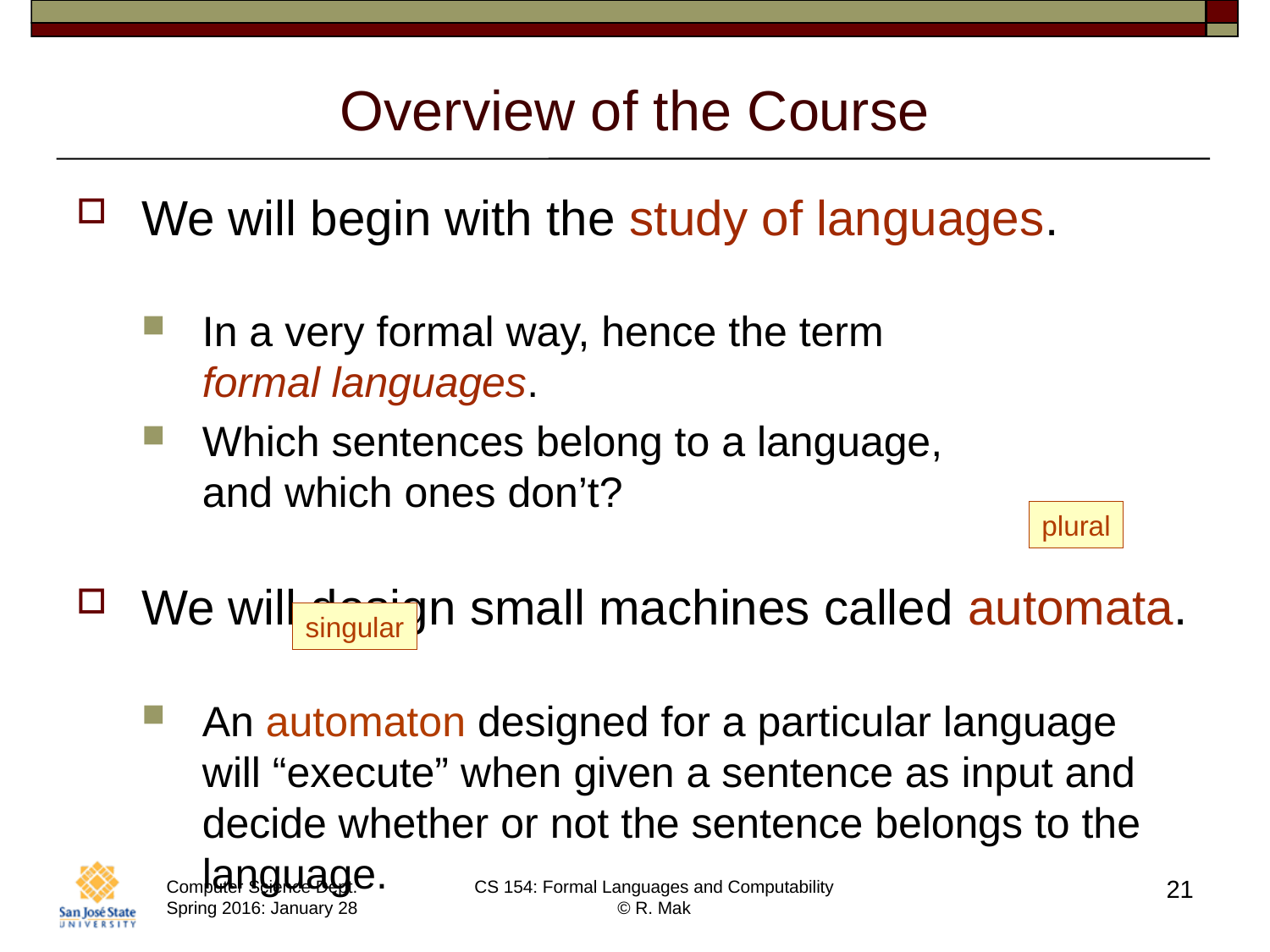

# Overview of the Course
We will begin with the study of languages.

In a very formal way, hence the term
formal languages.
Which sentences belong to a language,
and which ones don’t?

We will design small machines called automata.

An automaton designed for a particular language
will “execute” when given a sentence as input and decide whether or not the sentence belongs to the language.
plural
singular
21